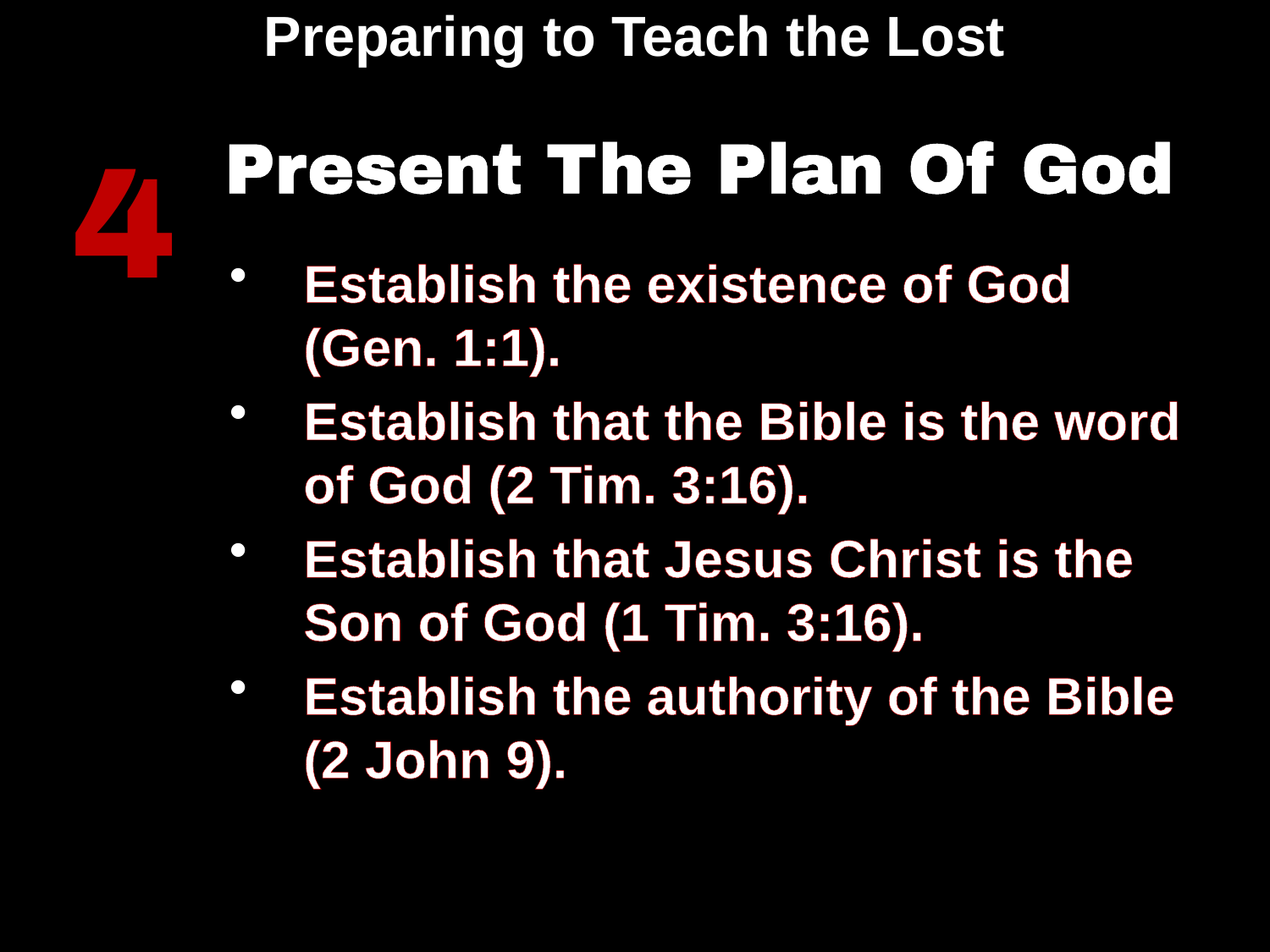

Preparing to Teach the Lost
4
Present The Plan Of God
Establish the existence of God (Gen. 1:1).
Establish that the Bible is the word of God (2 Tim. 3:16).
Establish that Jesus Christ is the Son of God (1 Tim. 3:16).
Establish the authority of the Bible (2 John 9).